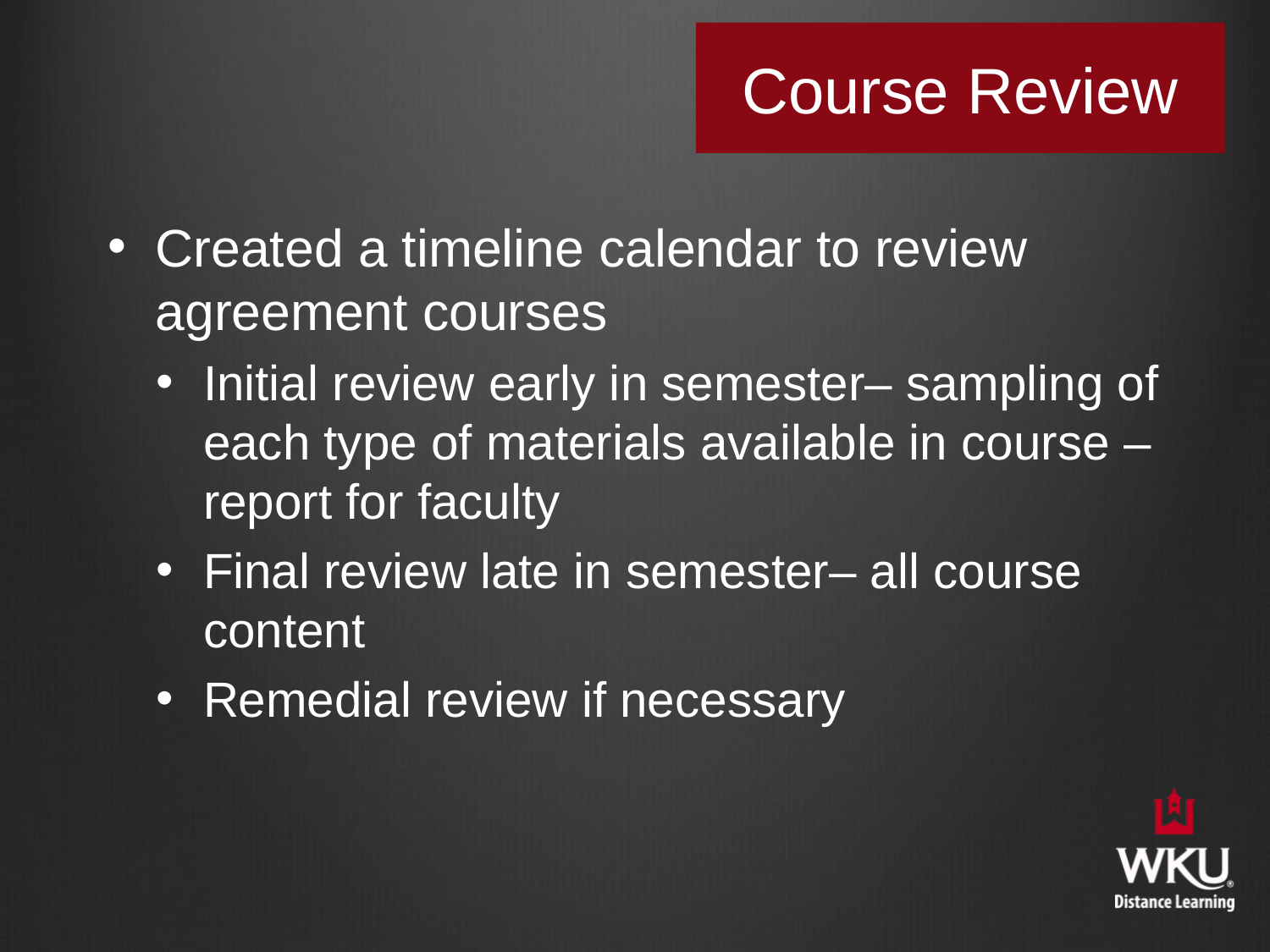

# Course Review
Created a timeline calendar to review agreement courses
Initial review early in semester– sampling of each type of materials available in course – report for faculty
Final review late in semester– all course content
Remedial review if necessary